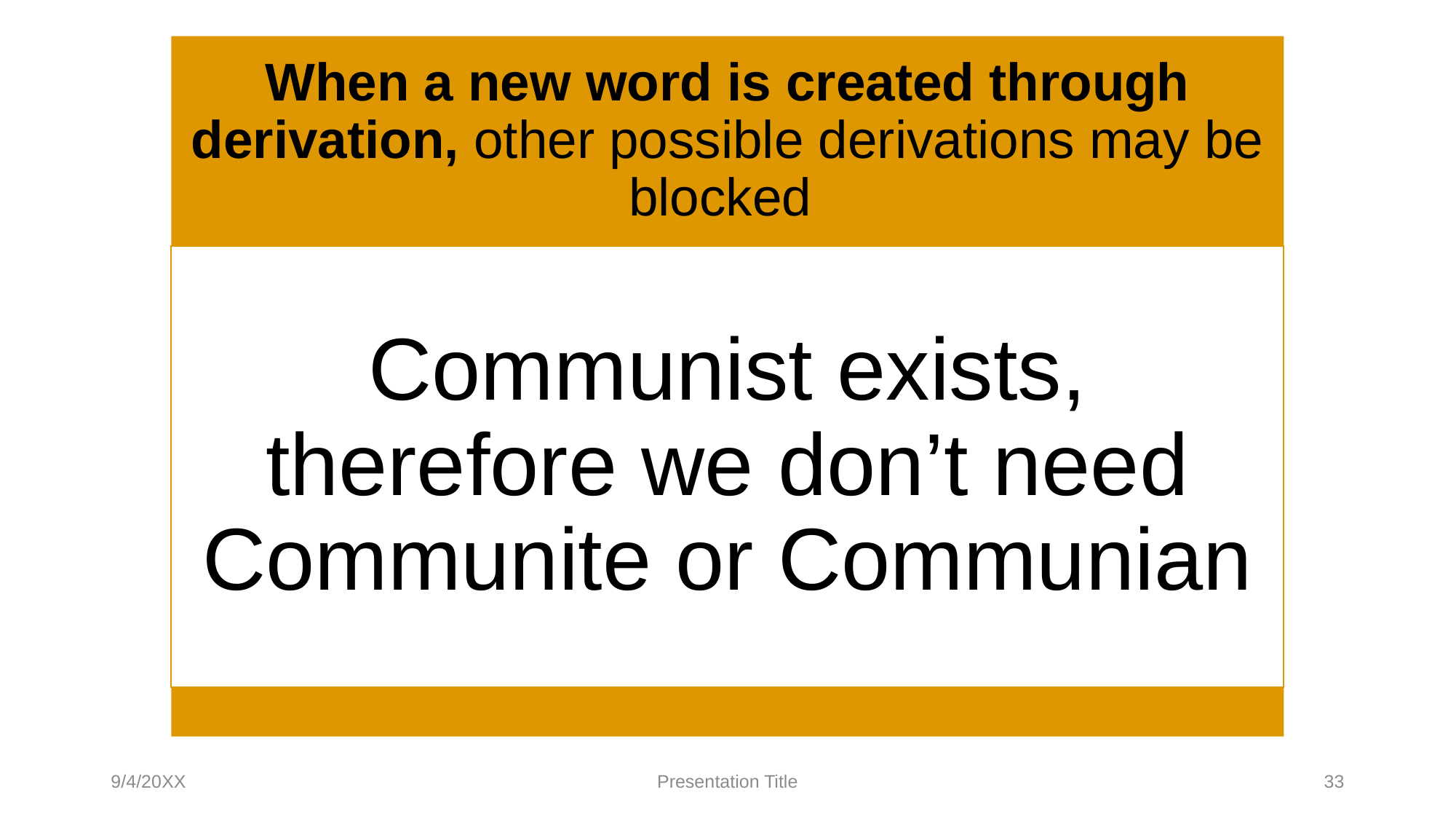

When a new word is created through derivation, other possible derivations may be blocked
Communist exists, therefore we don’t need Communite or Communian
9/4/20XX
Presentation Title
33